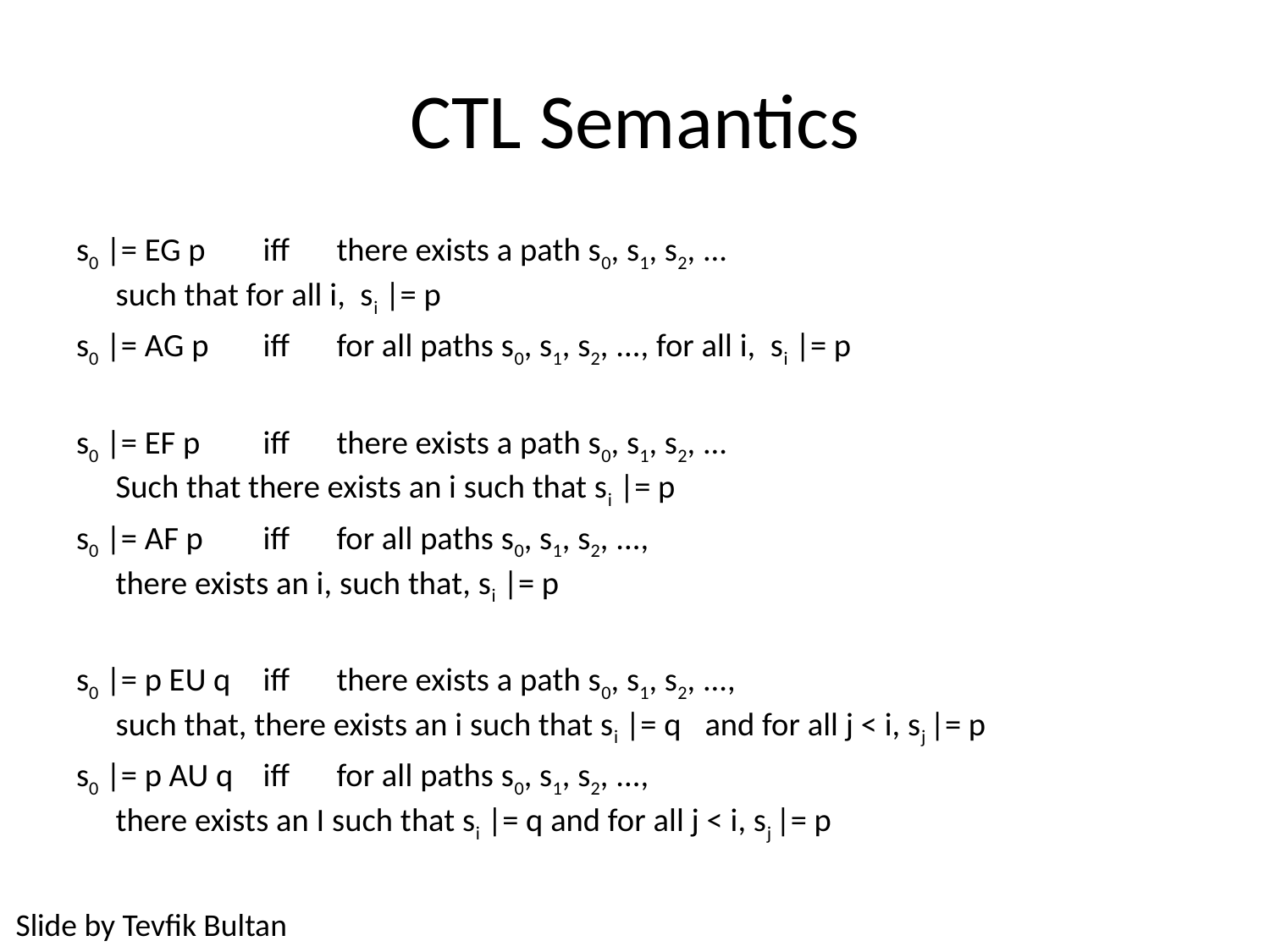

# CTL Semantics
s0 |= EG p	iff	there exists a path s0, s1, s2, ...
				such that for all i,  si |= p
s0 |= AG p	iff	for all paths s0, s1, s2, ..., for all i,  si |= p

s0 |= EF p 	iff	there exists a path s0, s1, s2, ...
				Such that there exists an i such that si |= p
s0 |= AF p 	iff	for all paths s0, s1, s2, ...,
				there exists an i, such that, si |= p

s0 |= p EU q	iff	there exists a path s0, s1, s2, ...,
				such that, there exists an i such that si |= q 							and for all j < i, sj |= p
s0 |= p AU q	iff	for all paths s0, s1, s2, ...,
				there exists an I such that si |= q and for all j < i, sj |= p
Slide by Tevfik Bultan